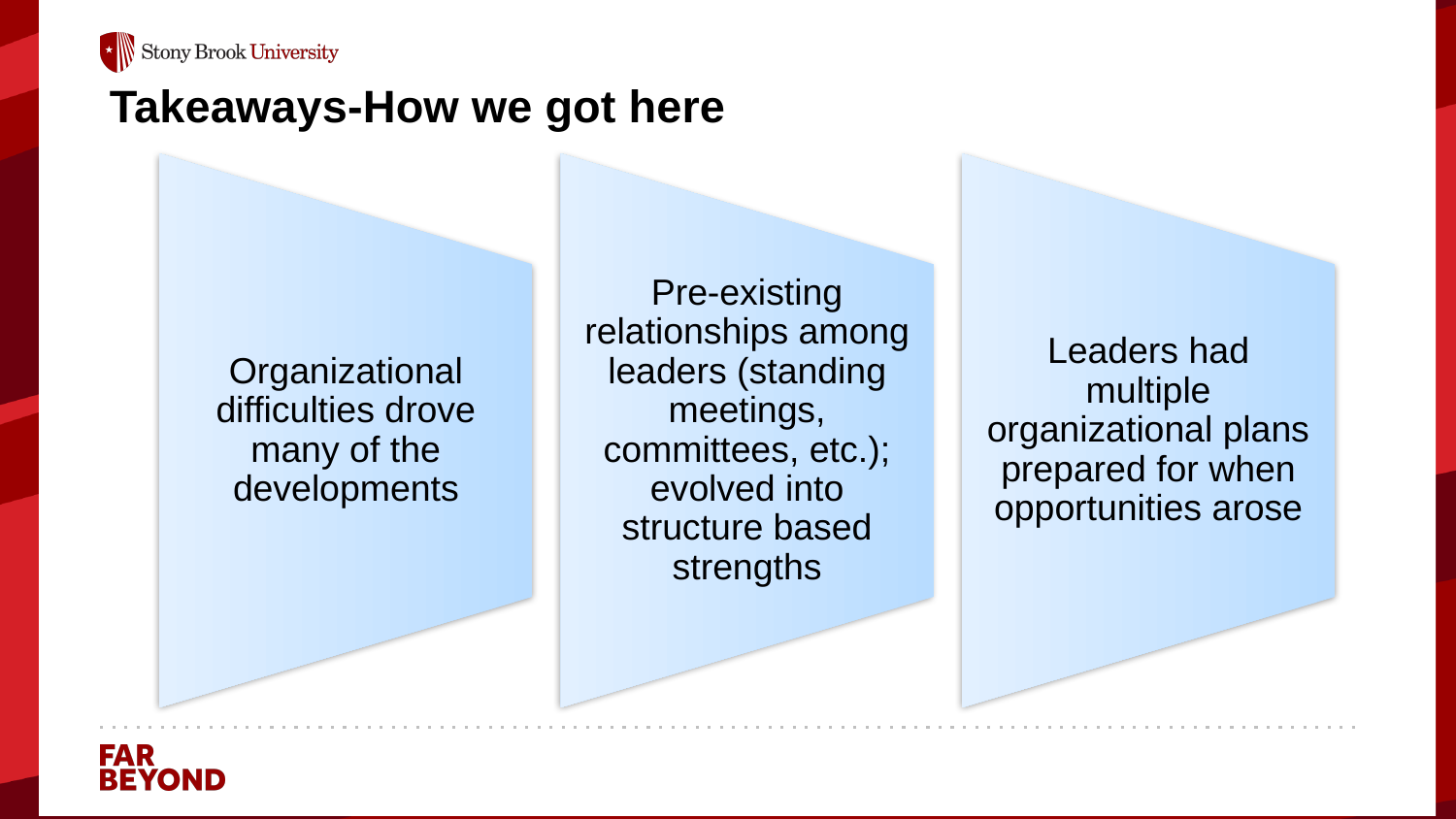

# Takeaways-How we got here

Organizational difficulties drove many of the developments
Pre-existing relationships among leaders (standing meetings, committees, etc.); evolved into structure based strengths
Leaders had multiple organizational plans prepared for when opportunities arose